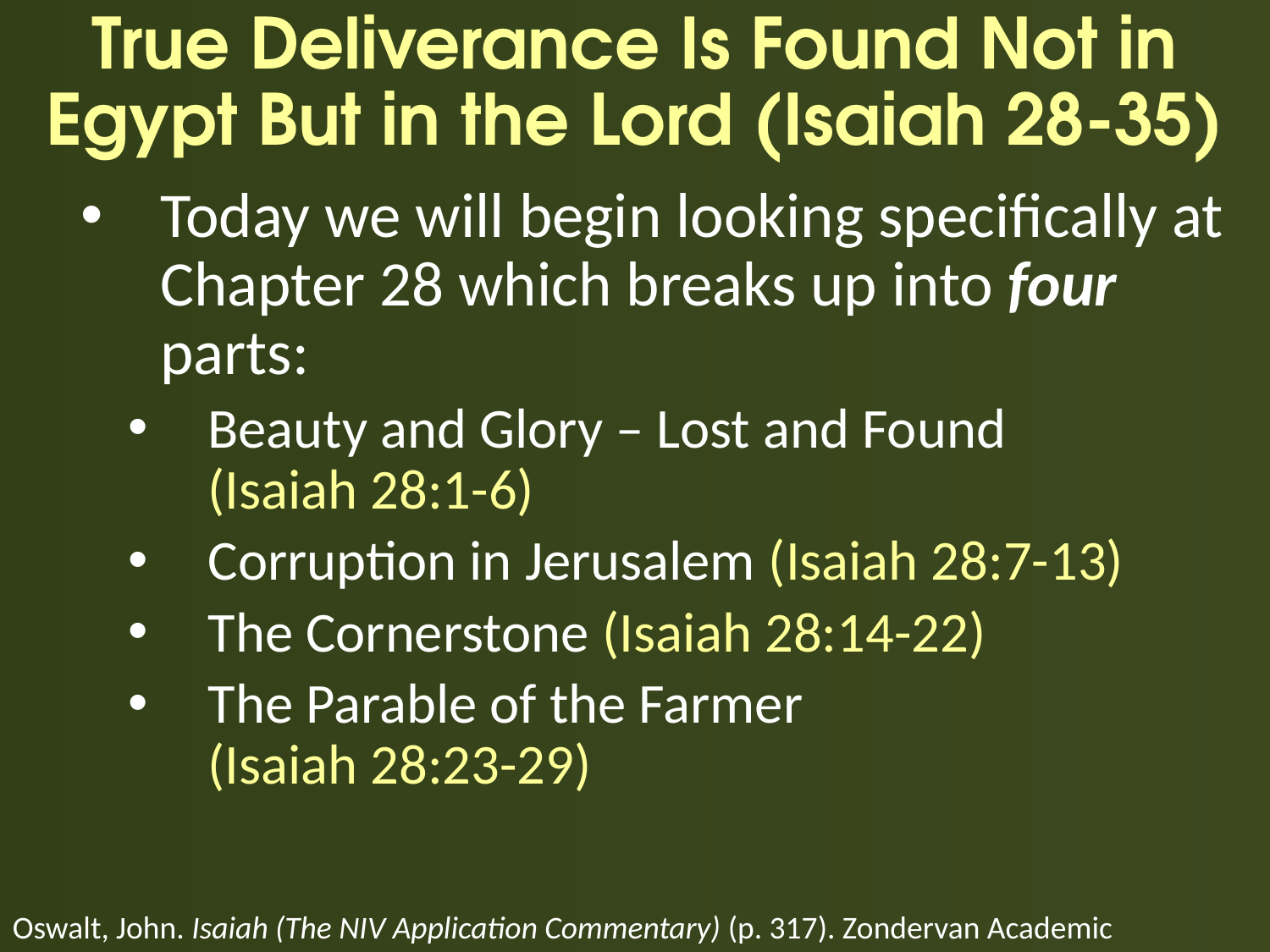

# True Deliverance Is Found Not in Egypt But in the Lord (Isaiah 28-35)
Today we will begin looking specifically at Chapter 28 which breaks up into four parts:
Beauty and Glory – Lost and Found
(Isaiah 28:1-6)
Corruption in Jerusalem (Isaiah 28:7-13)
The Cornerstone (Isaiah 28:14-22)
The Parable of the Farmer
(Isaiah 28:23-29)
Oswalt, John. Isaiah (The NIV Application Commentary) (p. 317). Zondervan Academic